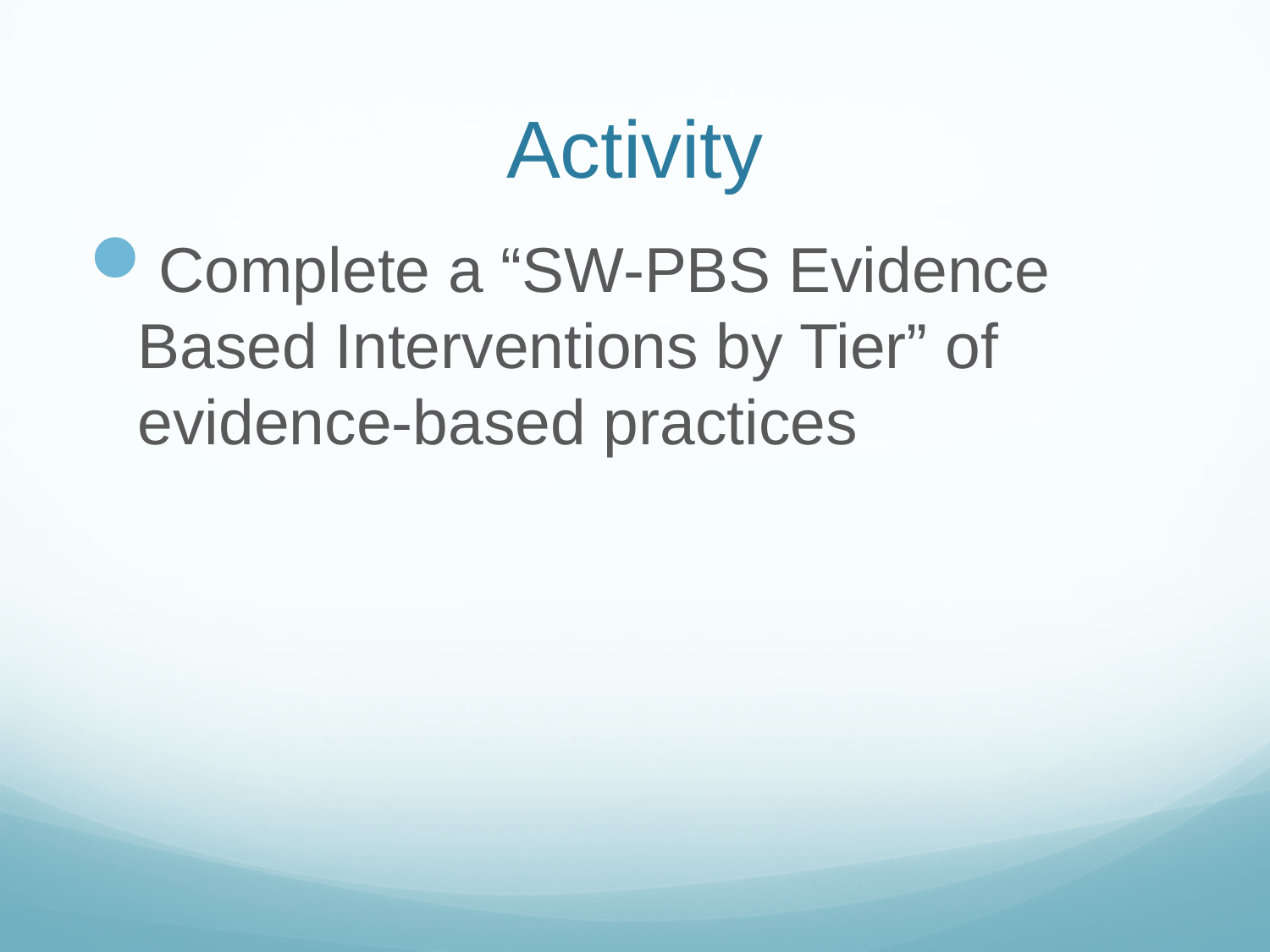

# Activity
Complete a “SW-PBS Evidence Based Interventions by Tier” of evidence-based practices